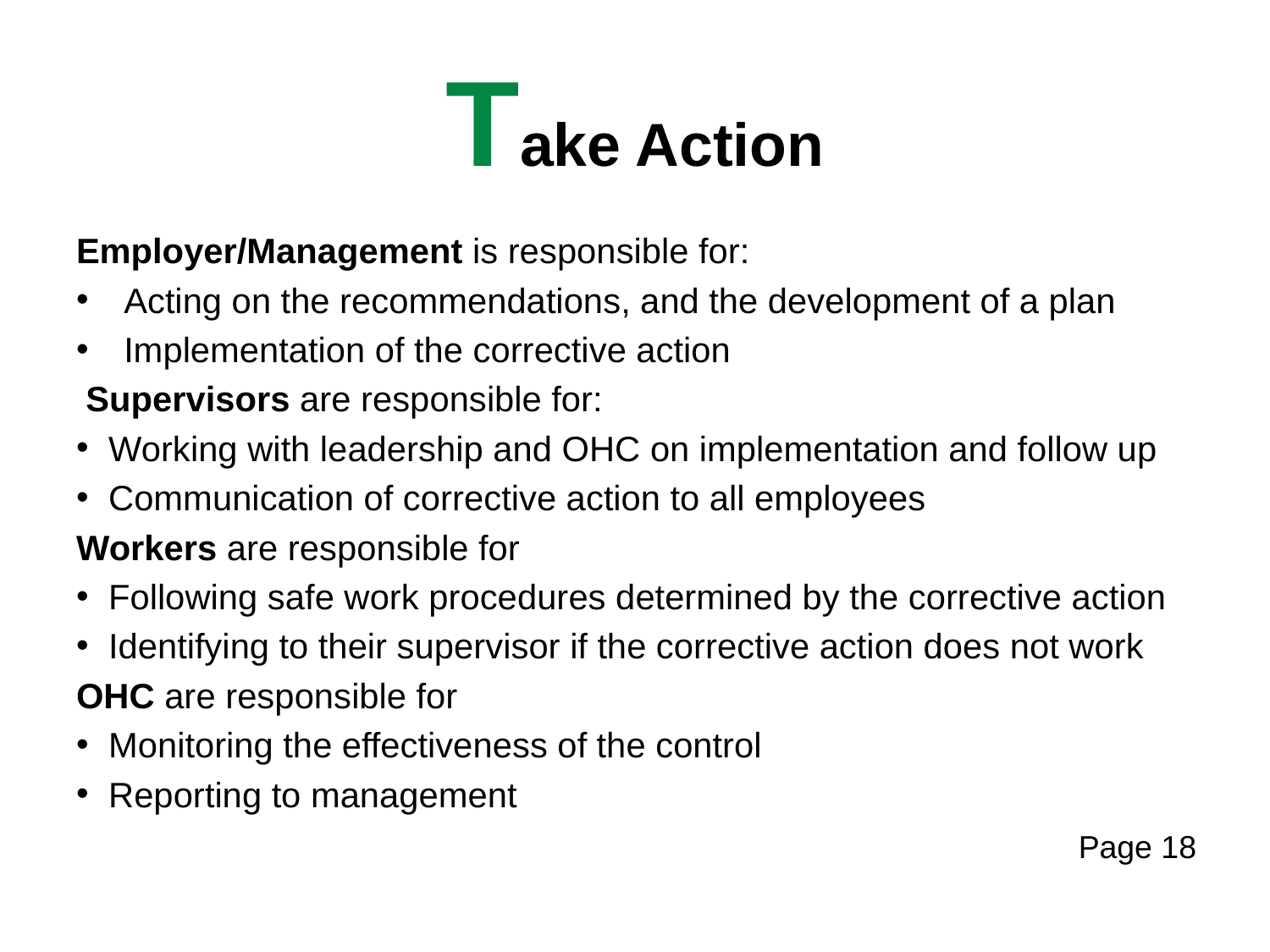

# Take Action
Employer/Management is responsible for:
Acting on the recommendations, and the development of a plan
Implementation of the corrective action
 Supervisors are responsible for:
Working with leadership and OHC on implementation and follow up
Communication of corrective action to all employees
Workers are responsible for
Following safe work procedures determined by the corrective action
Identifying to their supervisor if the corrective action does not work
OHC are responsible for
Monitoring the effectiveness of the control
Reporting to management

Page 18